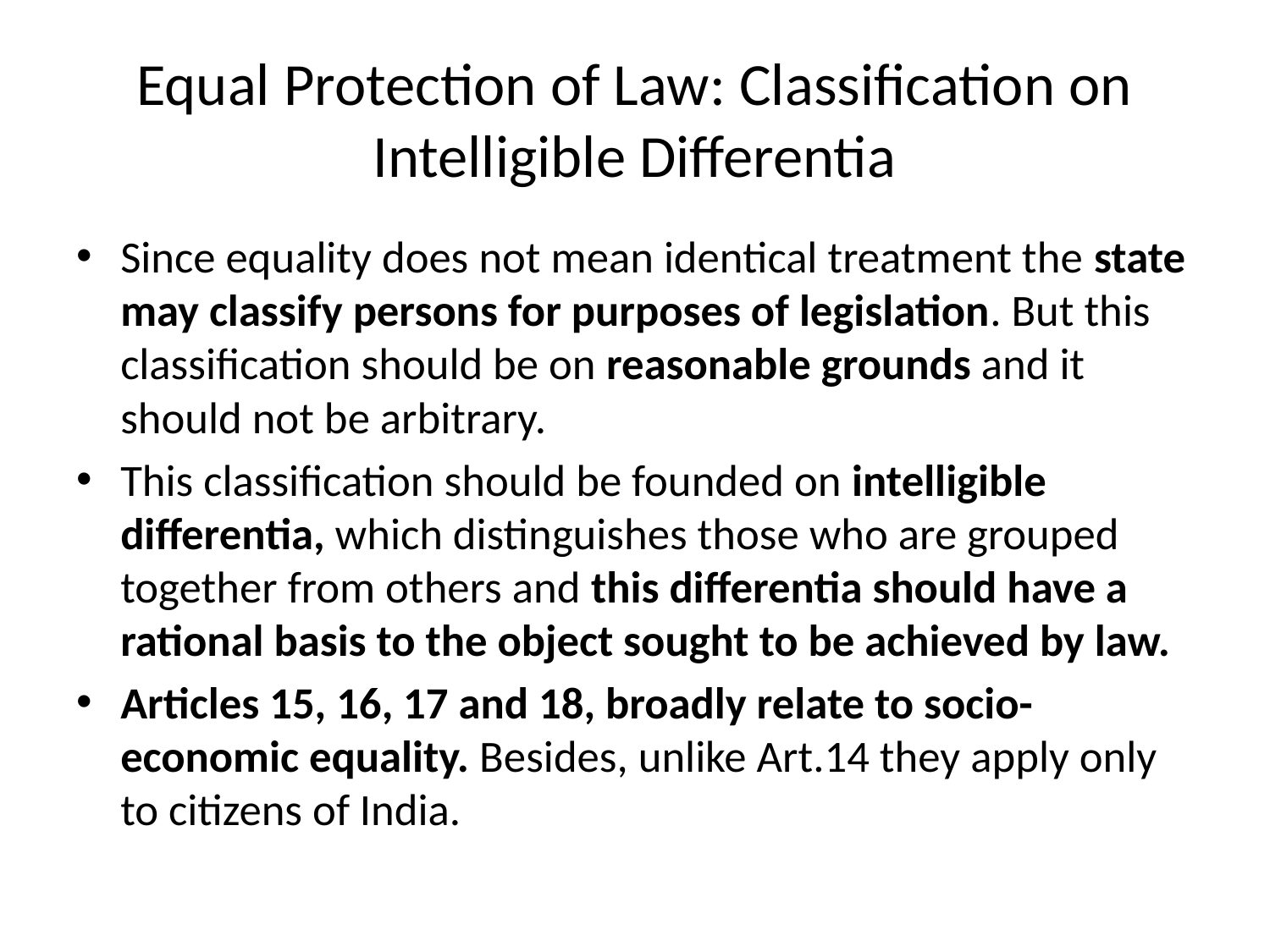

# Equal Protection of Law: Classification on Intelligible Differentia
Since equality does not mean identical treatment the state may classify persons for purposes of legislation. But this classification should be on reasonable grounds and it should not be arbitrary.
This classification should be founded on intelligible differentia, which distinguishes those who are grouped together from others and this differentia should have a rational basis to the object sought to be achieved by law.
Articles 15, 16, 17 and 18, broadly relate to socio-economic equality. Besides, unlike Art.14 they apply only to citizens of India.